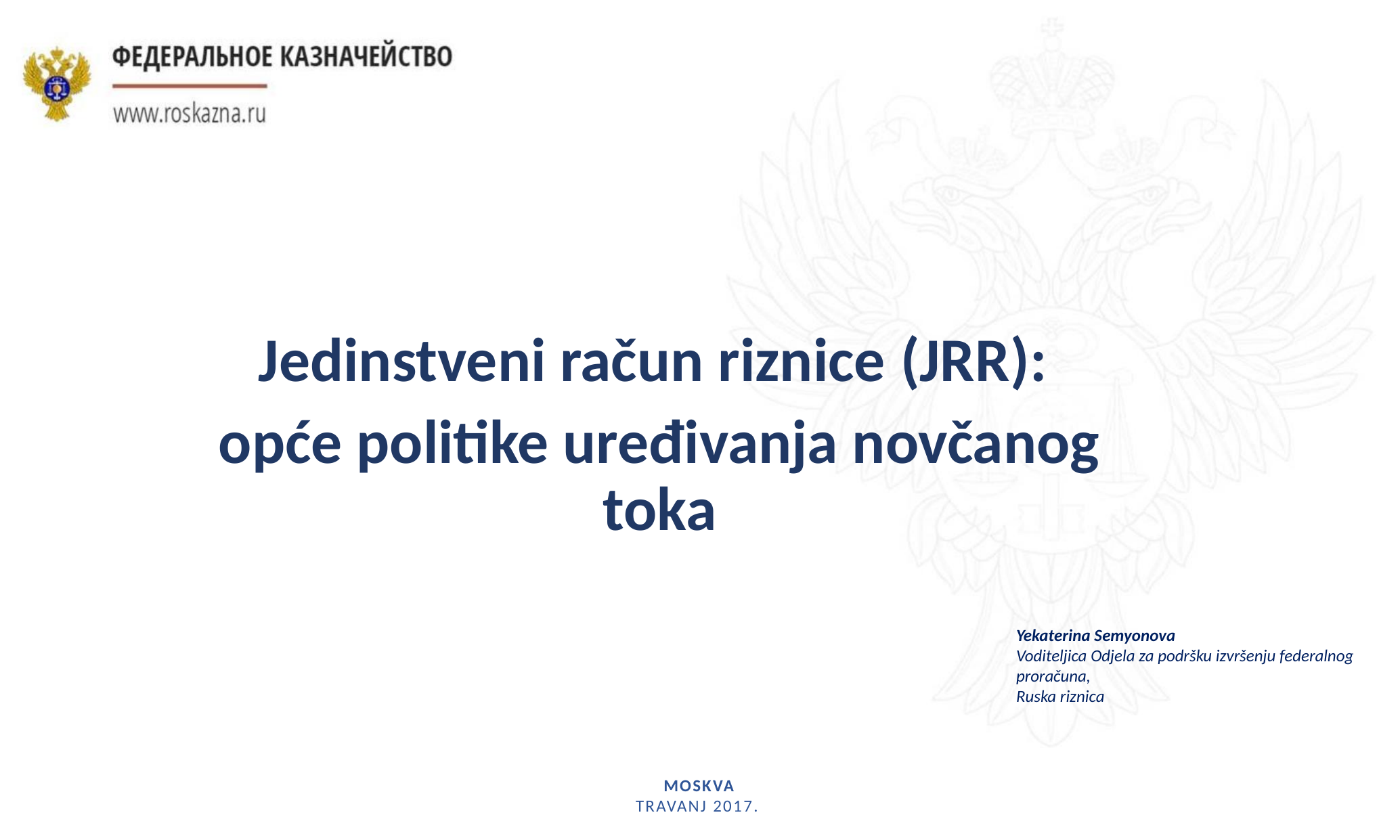

Jedinstveni račun riznice (JRR):
opće politike uređivanja novčanog toka
Yekaterina Semyonova
Voditeljica Odjela za podršku izvršenju federalnog proračuna,
Ruska riznica
MOSKVA
TRAVANJ 2017.